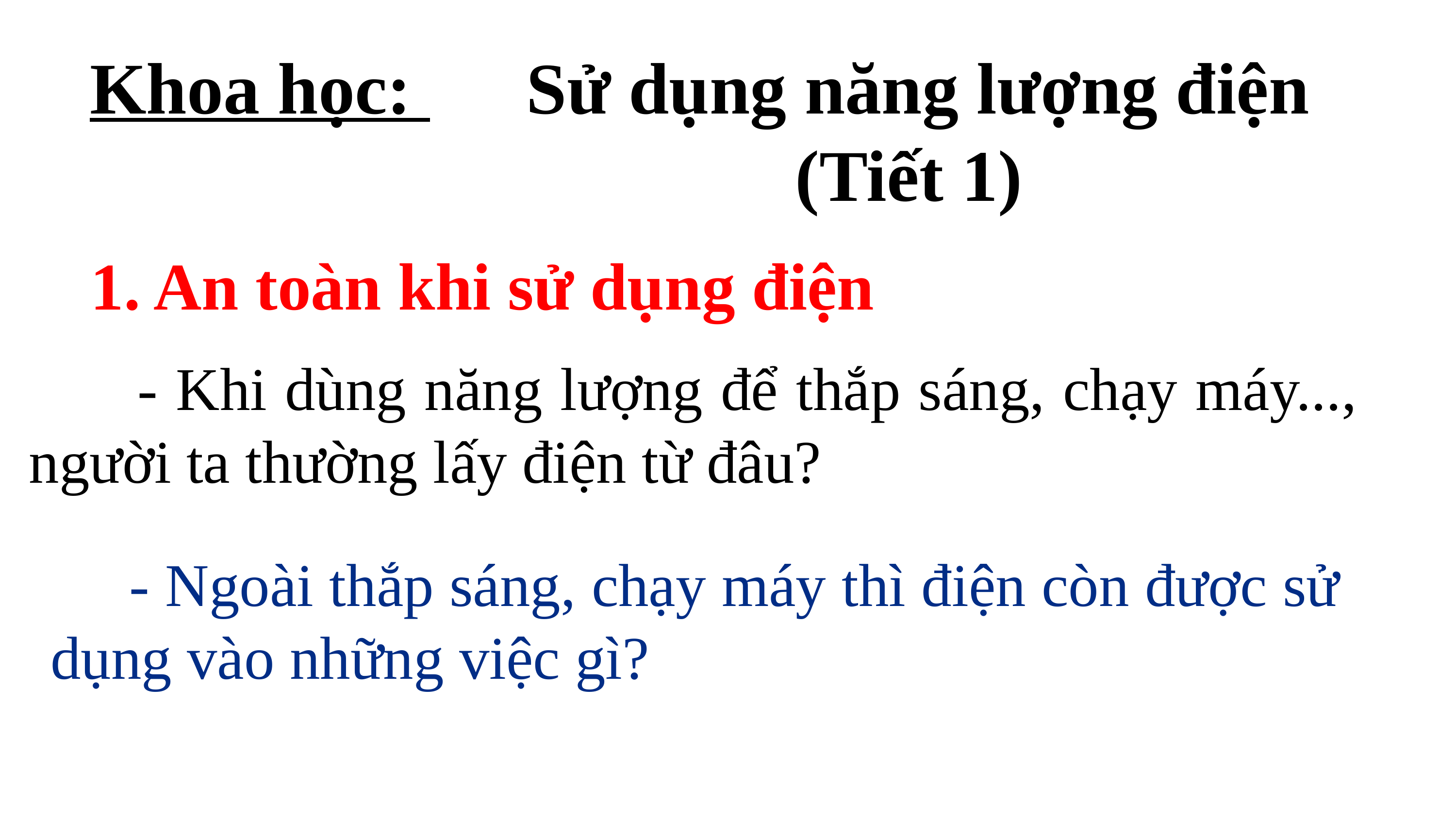

Khoa học:
Sử dụng năng lượng điện (Tiết 1)
1. An toàn khi sử dụng điện
      - Khi dùng năng lượng để thắp sáng, chạy máy..., người ta thường lấy điện từ đâu?

     - Ngoài thắp sáng, chạy máy thì điện còn được sử dụng vào những việc gì?